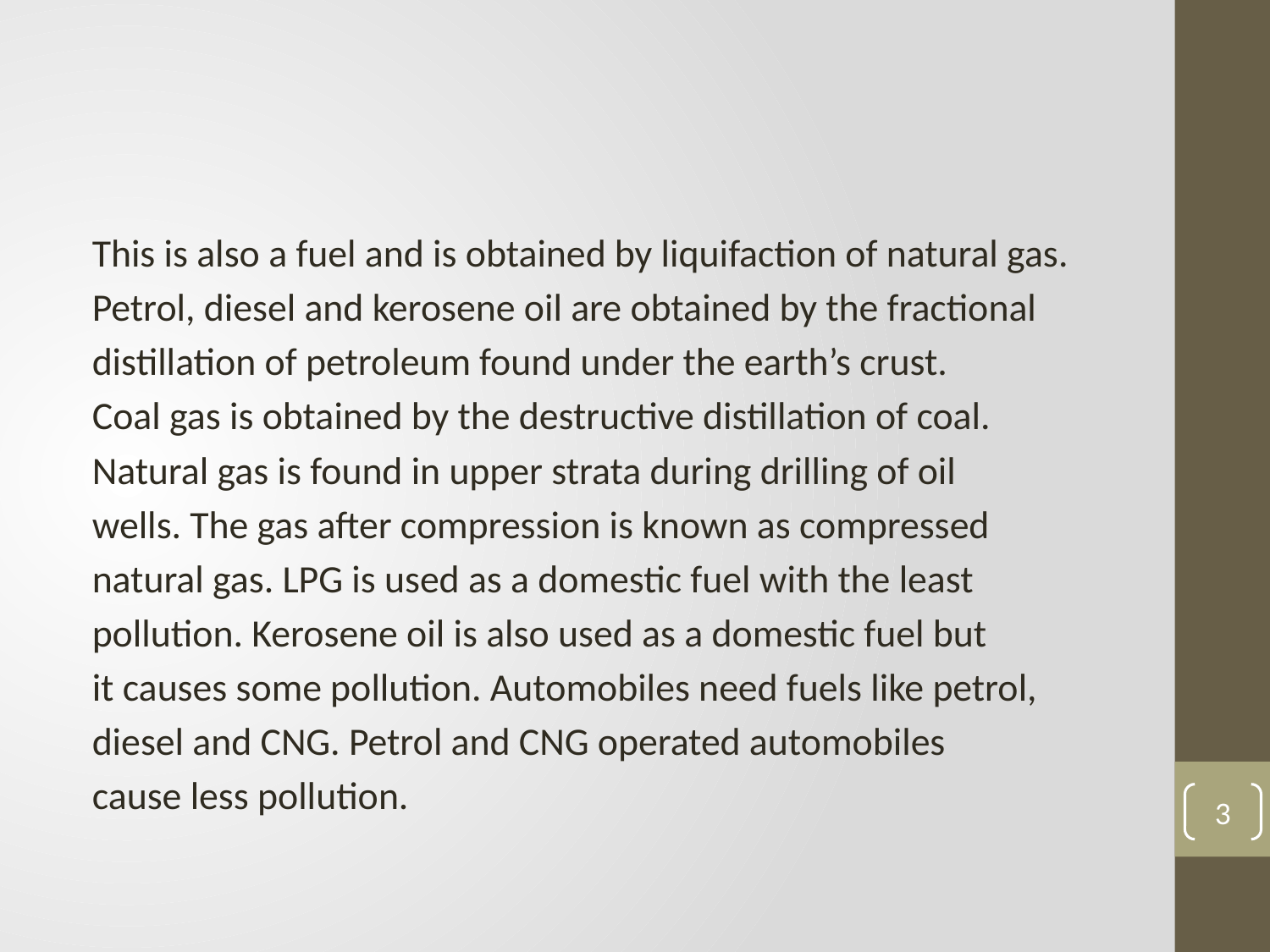

This is also a fuel and is obtained by liquifaction of natural gas.
Petrol, diesel and kerosene oil are obtained by the fractional
distillation of petroleum found under the earth’s crust.
Coal gas is obtained by the destructive distillation of coal.
Natural gas is found in upper strata during drilling of oil
wells. The gas after compression is known as compressed
natural gas. LPG is used as a domestic fuel with the least
pollution. Kerosene oil is also used as a domestic fuel but
it causes some pollution. Automobiles need fuels like petrol,
diesel and CNG. Petrol and CNG operated automobiles
cause less pollution.
3